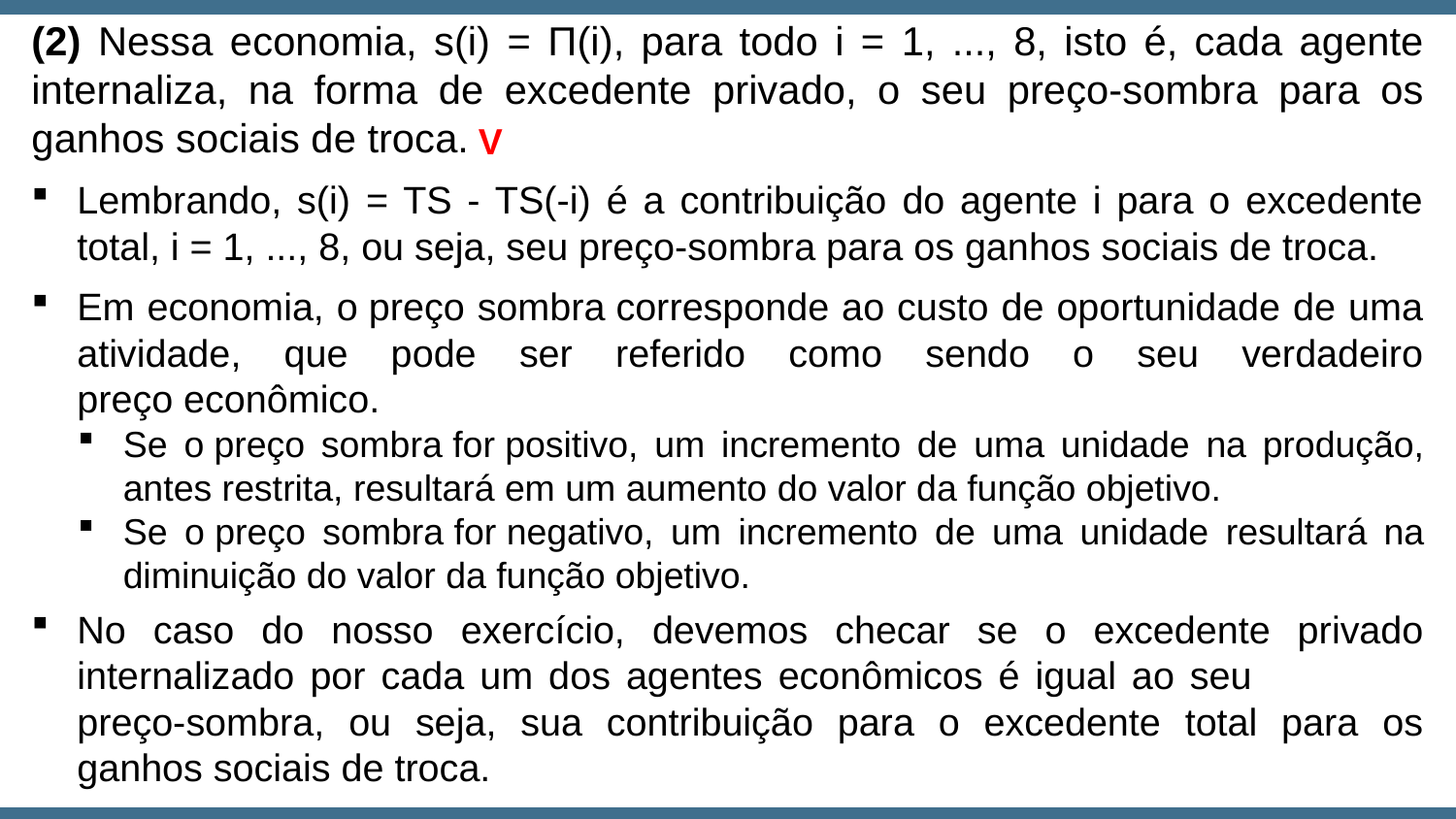

(2) Nessa economia, s(i) = Π(i), para todo i = 1, ..., 8, isto é, cada agente internaliza, na forma de excedente privado, o seu preço-sombra para os ganhos sociais de troca.
V
Lembrando, s(i) = TS - TS(-i) é a contribuição do agente i para o excedente total, i = 1, ..., 8, ou seja, seu preço-sombra para os ganhos sociais de troca.

Em economia, o preço sombra corresponde ao custo de oportunidade de uma atividade, que pode ser referido como sendo o seu verdadeiro preço econômico.
Se o preço sombra for positivo, um incremento de uma unidade na produção, antes restrita, resultará em um aumento do valor da função objetivo.
Se o preço sombra for negativo, um incremento de uma unidade resultará na diminuição do valor da função objetivo.

No caso do nosso exercício, devemos checar se o excedente privado internalizado por cada um dos agentes econômicos é igual ao seu            preço-sombra, ou seja, sua contribuição para o excedente total para os ganhos sociais de troca.